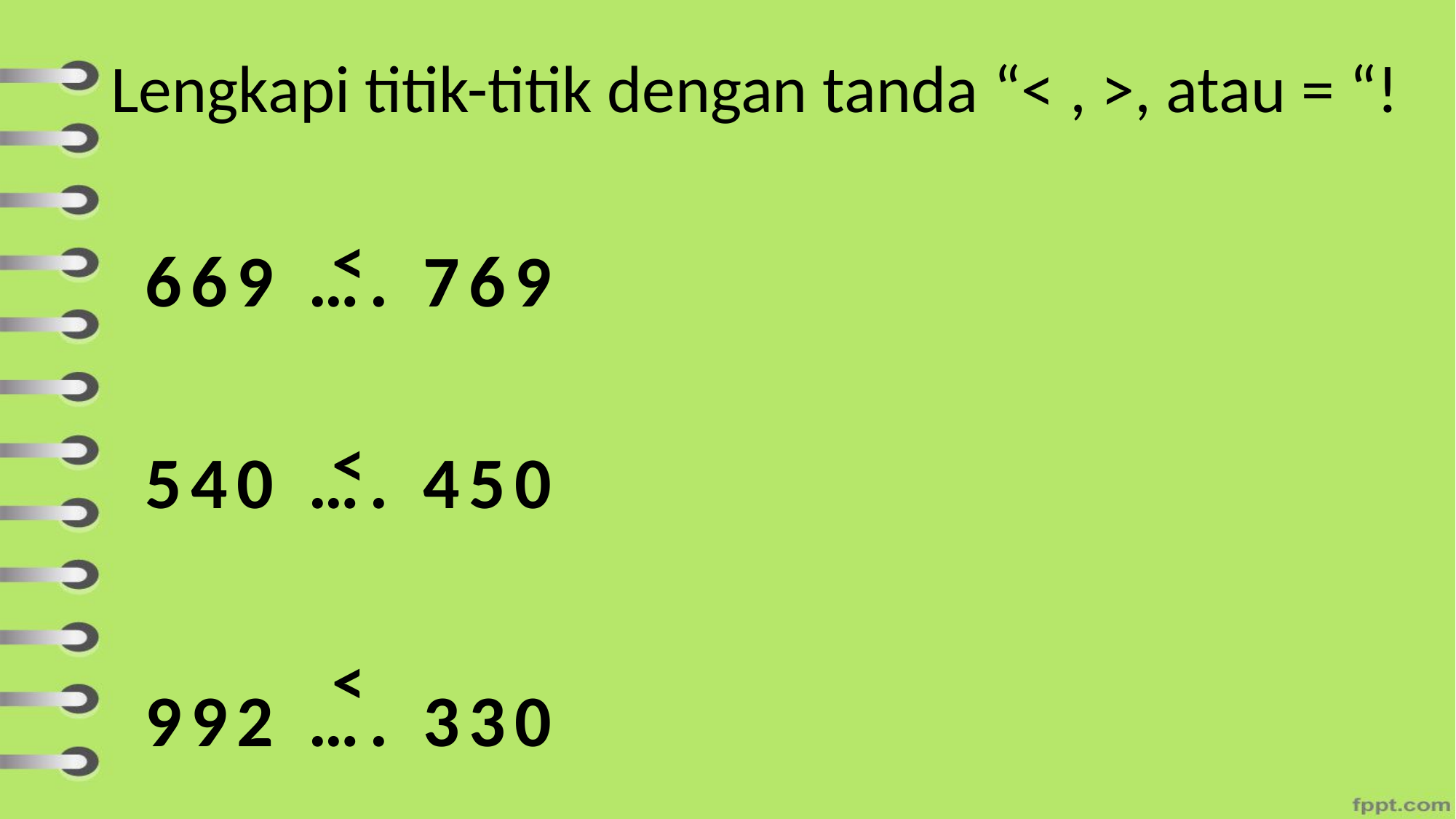

# Lengkapi titik-titik dengan tanda “< , >, atau = “!
<
669 …. 769
<
540 …. 450
<
992 …. 330